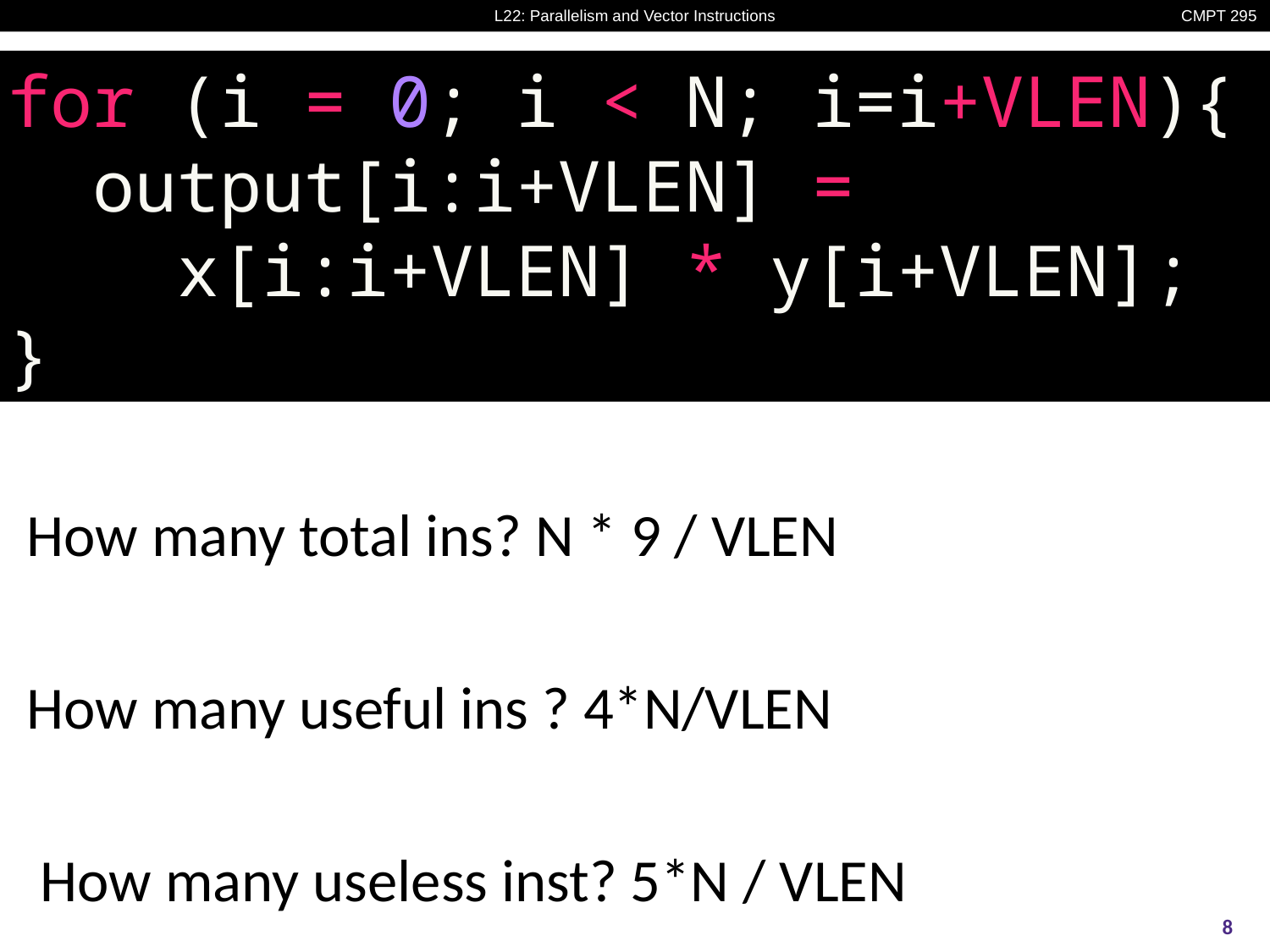

for (i = 0; i < N; i=i+VLEN){
  output[i:i+VLEN] =
    x[i:i+VLEN] * y[i+VLEN];
}
VLEN : Vector length
How many total ins? N * 9 / VLEN

How many useful ins ? 4*N/VLEN

 How many useless inst? 5*N / VLEN

8